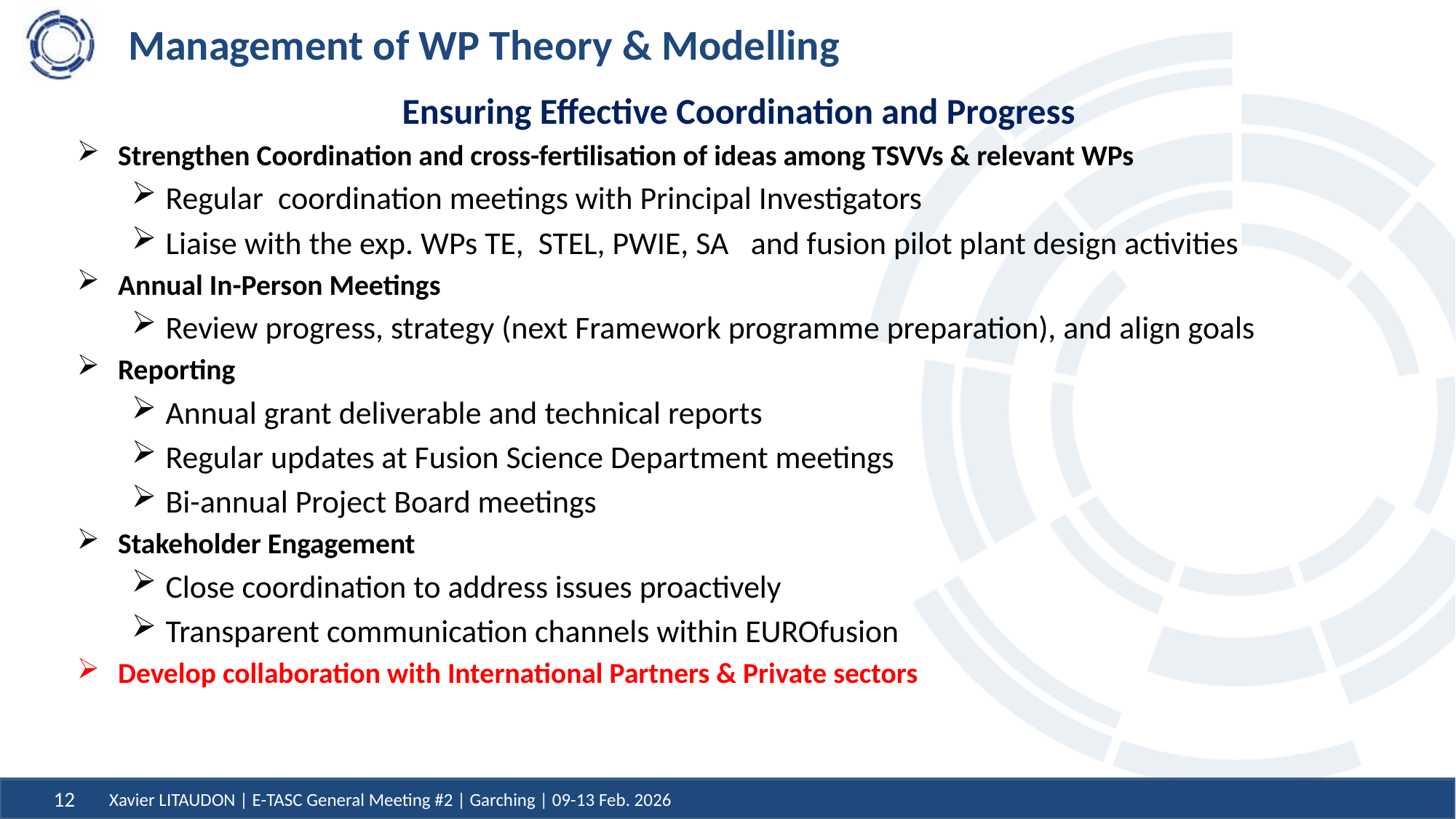

# Management of WP Theory & Modelling
Ensuring Effective Coordination and Progress
Strengthen Coordination and cross-fertilisation of ideas among TSVVs & relevant WPs
Regular  coordination meetings with Principal Investigators
Liaise with the exp. WPs TE,  STEL, PWIE, SA   and fusion pilot plant design activities
Annual In-Person Meetings
Review progress, strategy (next Framework programme preparation), and align goals
Reporting
Annual grant deliverable and technical reports
Regular updates at Fusion Science Department meetings
Bi-annual Project Board meetings
Stakeholder Engagement
Close coordination to address issues proactively
Transparent communication channels within EUROfusion
Develop collaboration with International Partners & Private sectors

Xavier LITAUDON | E-TASC General Meeting #2 | Garching | 09-13 Feb. 2026
12